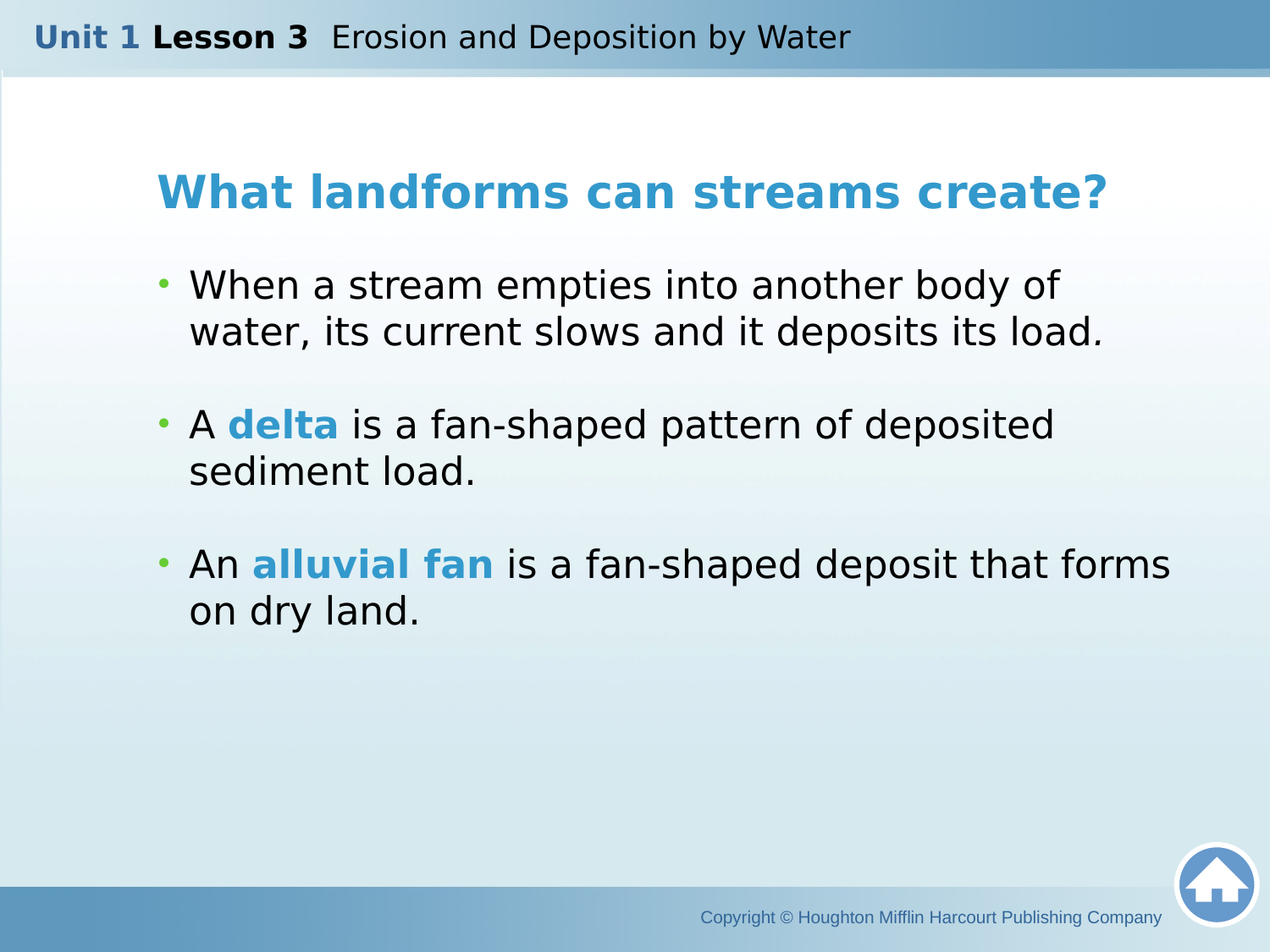

Unit 1 Lesson 3  Erosion and Deposition by Water
What landforms can streams create?
When a stream empties into another body of water, its current slows and it deposits its load.

A delta is a fan-shaped pattern of deposited sediment load.

An alluvial fan is a fan-shaped deposit that forms on dry land.

Copyright © Houghton Mifflin Harcourt Publishing Company